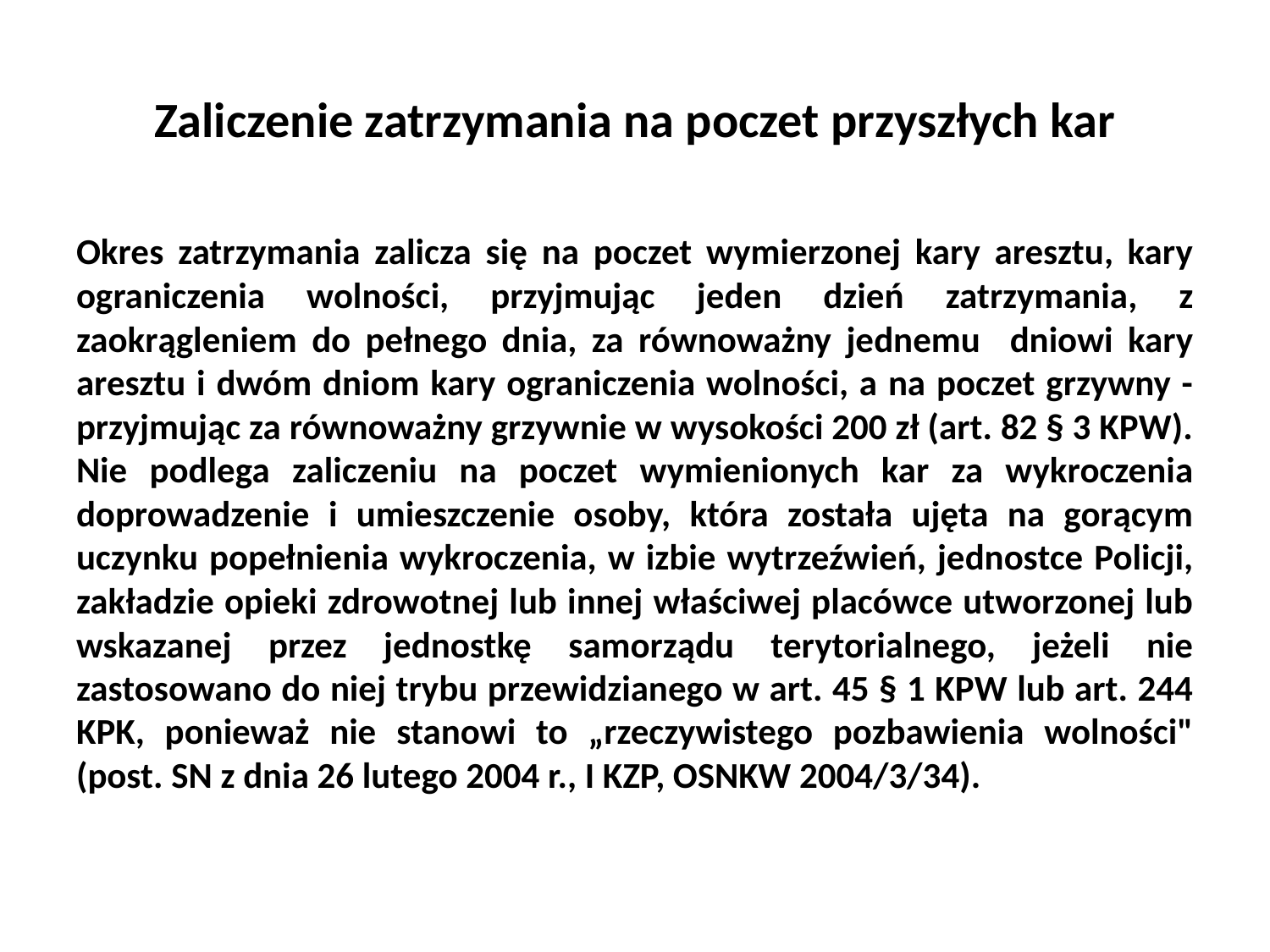

# Zaliczenie zatrzymania na poczet przyszłych kar
Okres zatrzymania zalicza się na poczet wymierzonej kary aresztu, kary ograniczenia wolności, przyjmując jeden dzień zatrzymania, z zaokrągleniem do pełnego dnia, za równoważny jednemu  dniowi kary aresztu i dwóm dniom kary ograniczenia wolności, a na poczet grzywny - przyjmując za równoważny grzywnie w wysokości 200 zł (art. 82 § 3 KPW). Nie podlega zaliczeniu na poczet wymienionych kar za wykroczenia doprowadzenie i umieszczenie osoby, która została ujęta na gorącym uczynku popełnienia wykroczenia, w izbie wytrzeźwień, jednostce Policji, zakładzie opieki zdrowotnej lub innej właściwej placówce utworzonej lub wskazanej przez jednostkę samorządu terytorialnego, jeżeli nie zastosowano do niej trybu przewidzianego w art. 45 § 1 KPW lub art. 244 KPK, ponieważ nie stanowi to „rzeczywistego pozbawienia wolności" (post. SN z dnia 26 lutego 2004 r., I KZP, OSNKW 2004/3/34).